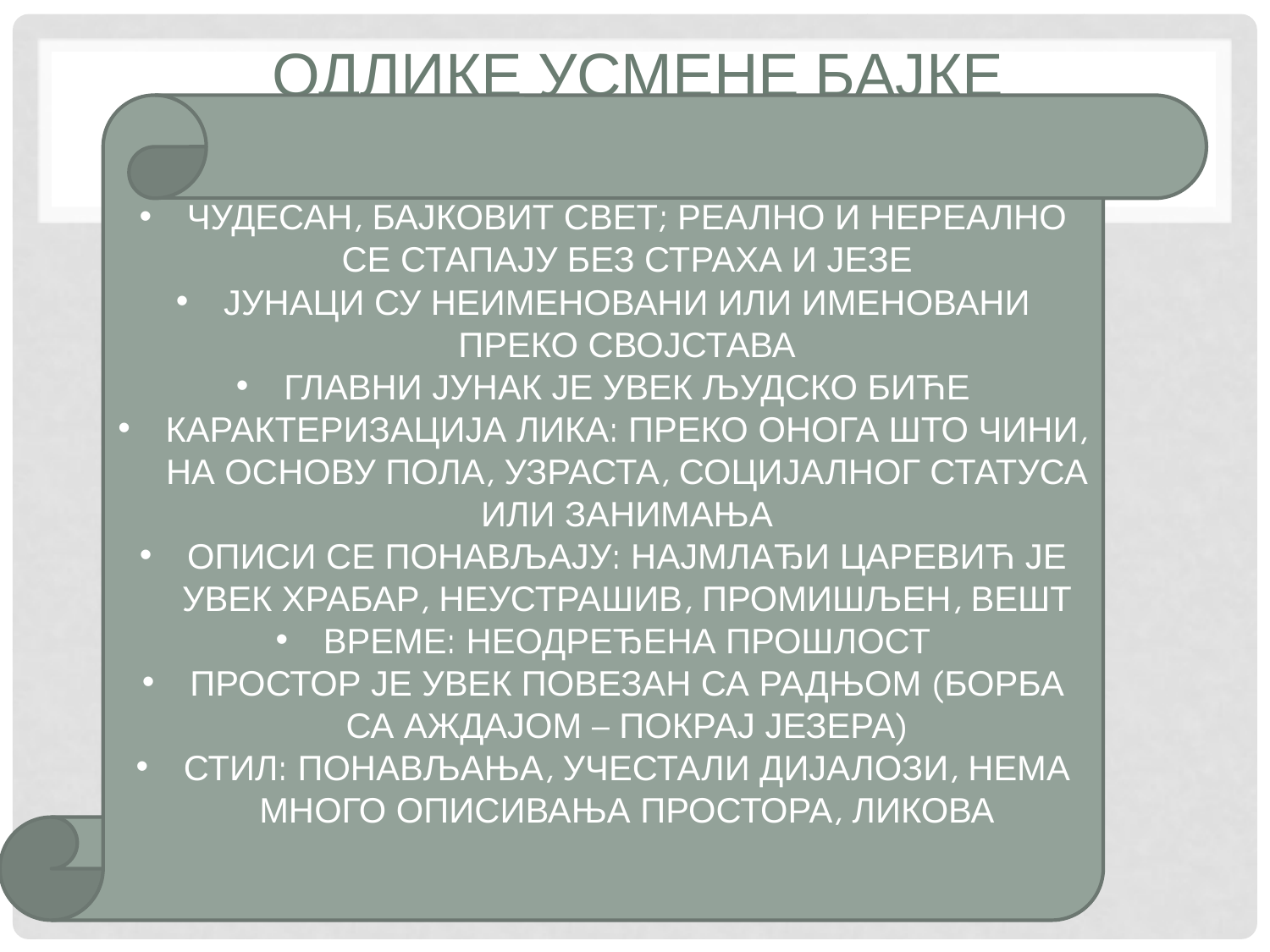

# Одлике усмене бајке
ЧУДЕСАН, БАЈКОВИТ СВЕТ; РЕАЛНО И НЕРЕАЛНО СЕ СТАПАЈУ БЕЗ СТРАХА И ЈЕЗЕ
ЈУНАЦИ СУ НЕИМЕНОВАНИ ИЛИ ИМЕНОВАНИ ПРЕКО СВОЈСТАВА
ГЛАВНИ ЈУНАК ЈЕ УВЕК ЉУДСКО БИЋЕ
КАРАКТЕРИЗАЦИЈА ЛИКА: ПРЕКО ОНОГА ШТО ЧИНИ, НА ОСНОВУ ПОЛА, УЗРАСТА, СОЦИЈАЛНОГ СТАТУСА ИЛИ ЗАНИМАЊА
ОПИСИ СЕ ПОНАВЉАЈУ: НАЈМЛАЂИ ЦАРЕВИЋ ЈЕ УВЕК ХРАБАР, НЕУСТРАШИВ, ПРОМИШЉЕН, ВЕШТ
ВРЕМЕ: НЕОДРЕЂЕНА ПРОШЛОСТ
ПРОСТОР ЈЕ УВЕК ПОВЕЗАН СА РАДЊОМ (БОРБА СА АЖДАЈОМ – ПОКРАЈ ЈЕЗЕРА)
СТИЛ: ПОНАВЉАЊА, УЧЕСТАЛИ ДИЈАЛОЗИ, НЕМА МНОГО ОПИСИВАЊА ПРОСТОРА, ЛИКОВА